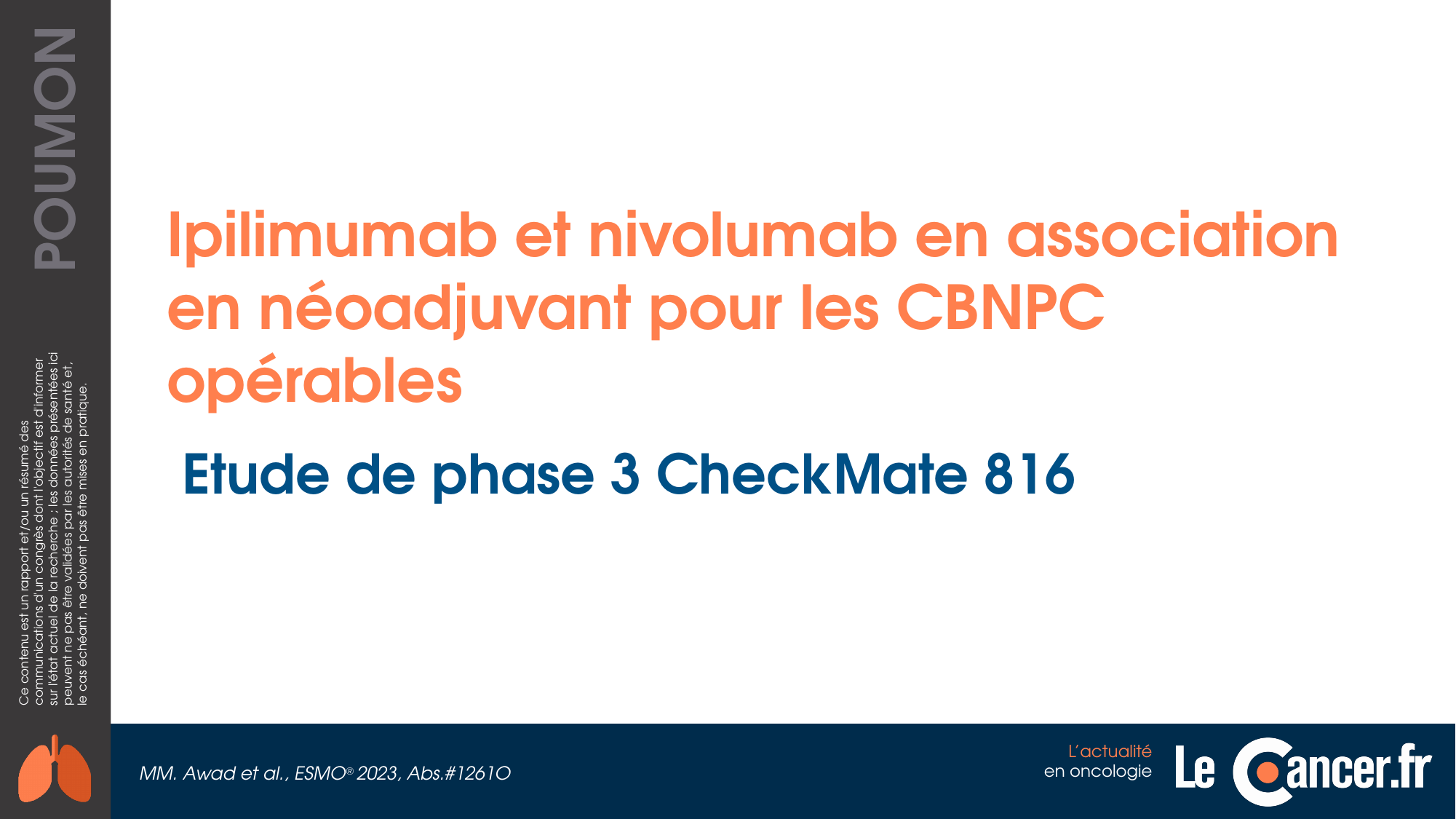

Ipilimumab et nivolumab en association en néoadjuvant pour les CBNPC opérables
 Etude de phase 3 CheckMate 816
MM. Awad et al., ESMO® 2023, Abs.#1261O